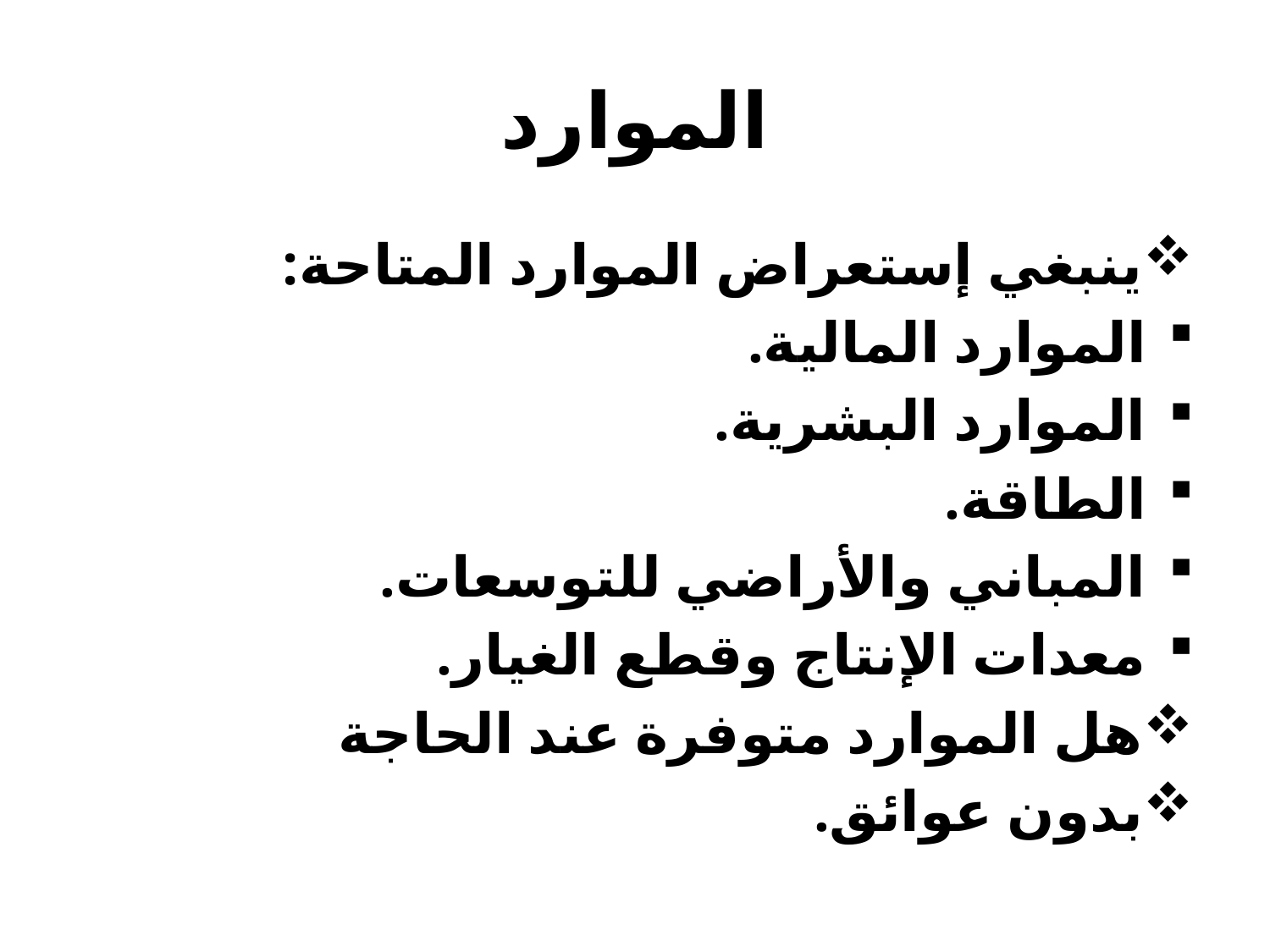

# الموارد
ينبغي إستعراض الموارد المتاحة:
الموارد المالية.
الموارد البشرية.
الطاقة.
المباني والأراضي للتوسعات.
معدات الإنتاج وقطع الغيار.
هل الموارد متوفرة عند الحاجة
بدون عوائق.